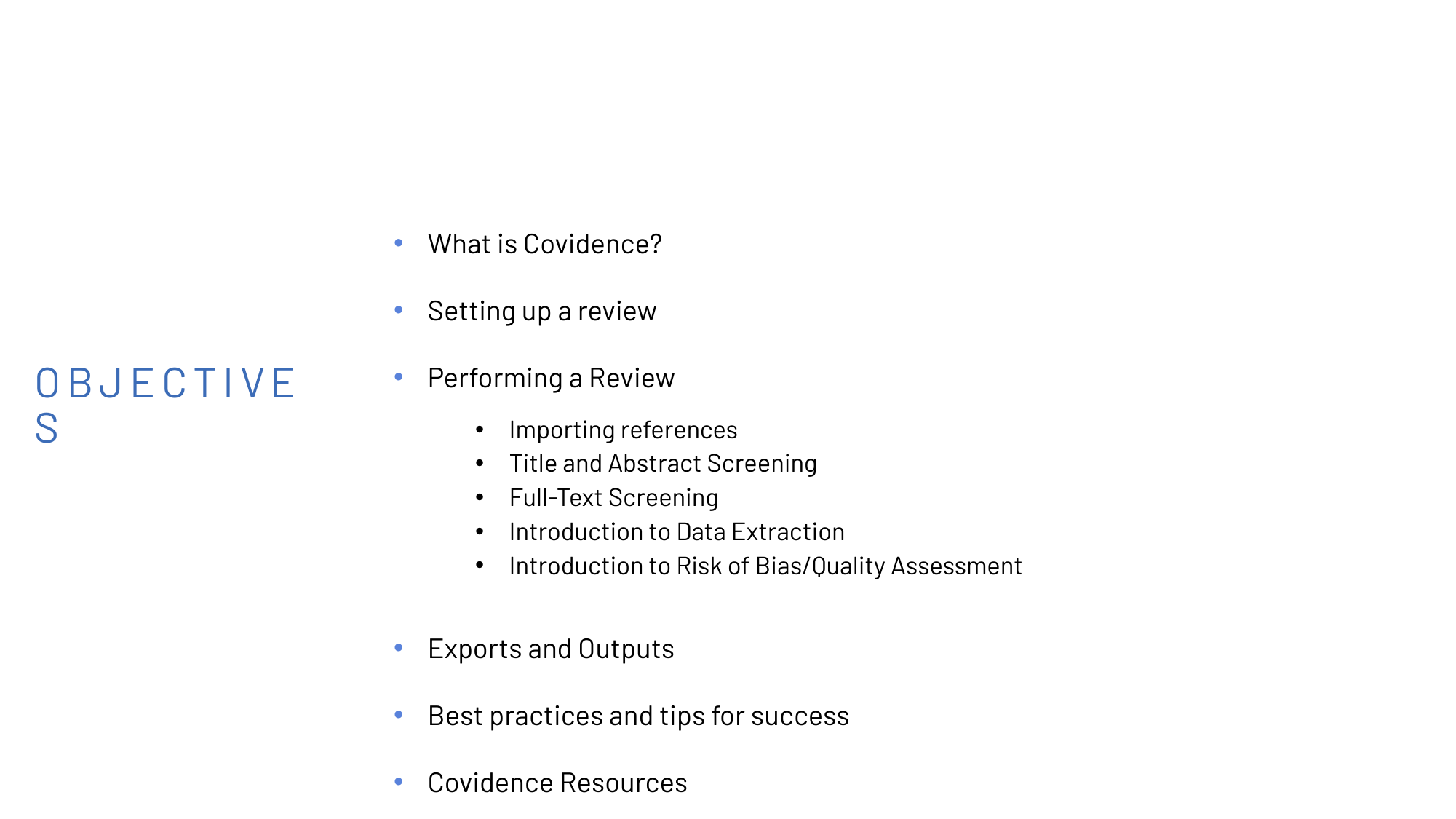

What is Covidence?
Setting up a review
Performing a Review
Importing references
Title and Abstract Screening
Full-Text Screening
Introduction to Data Extraction
Introduction to Risk of Bias/Quality Assessment

Exports and Outputs
Best practices and tips for success
Covidence Resources

Objectives